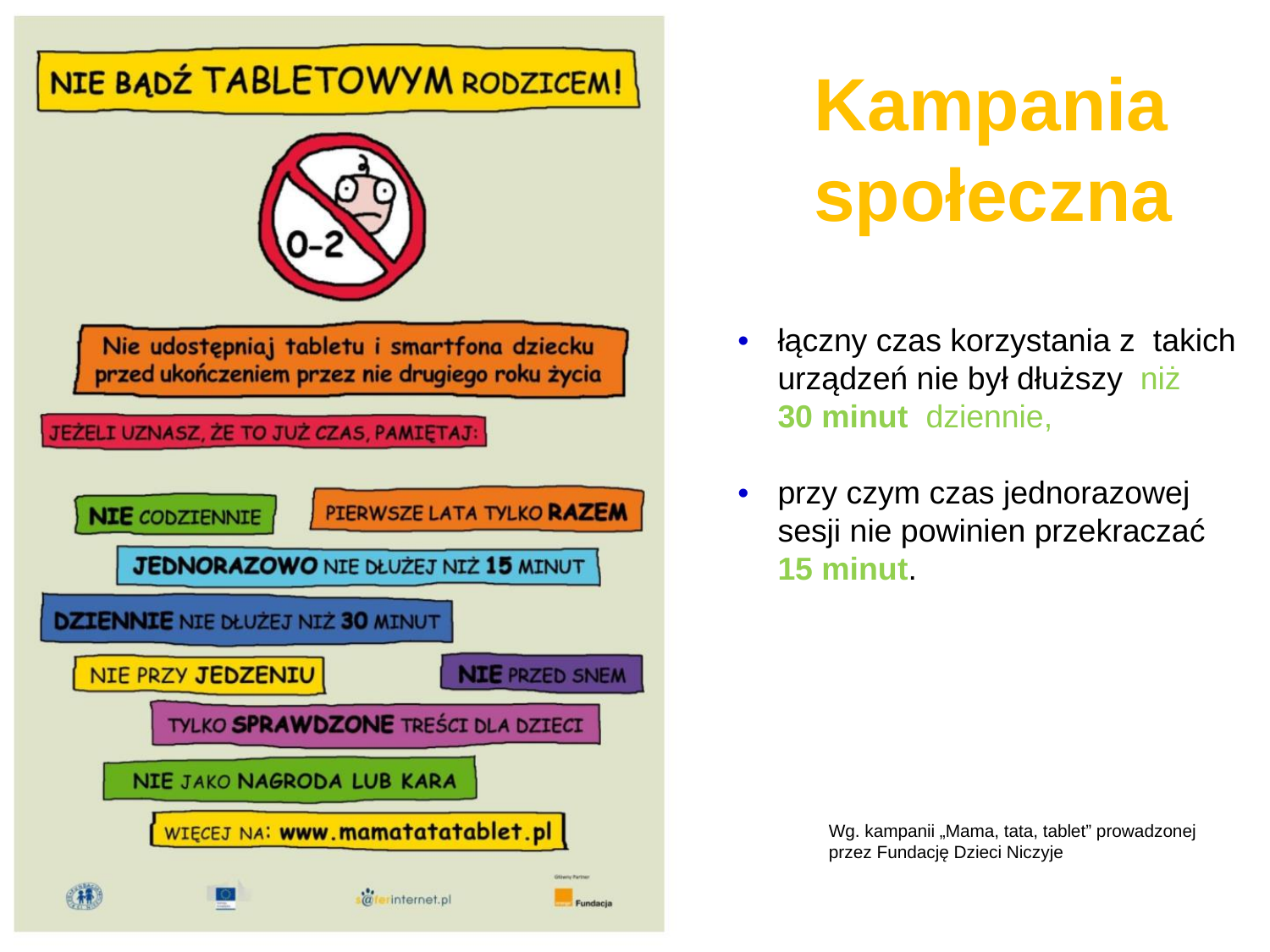

Kampania
społeczna
•
•
łączny czas korzystania z  takich
urządzeń nie był dłuższy  niż
30
minut  dziennie,
przy czym czas jednorazowej
sesji nie powinien przekraczać
15
minut.
Wg. kampanii „Mama, tata, tablet” prowadzonej
przez Fundację Dzieci Niczyje